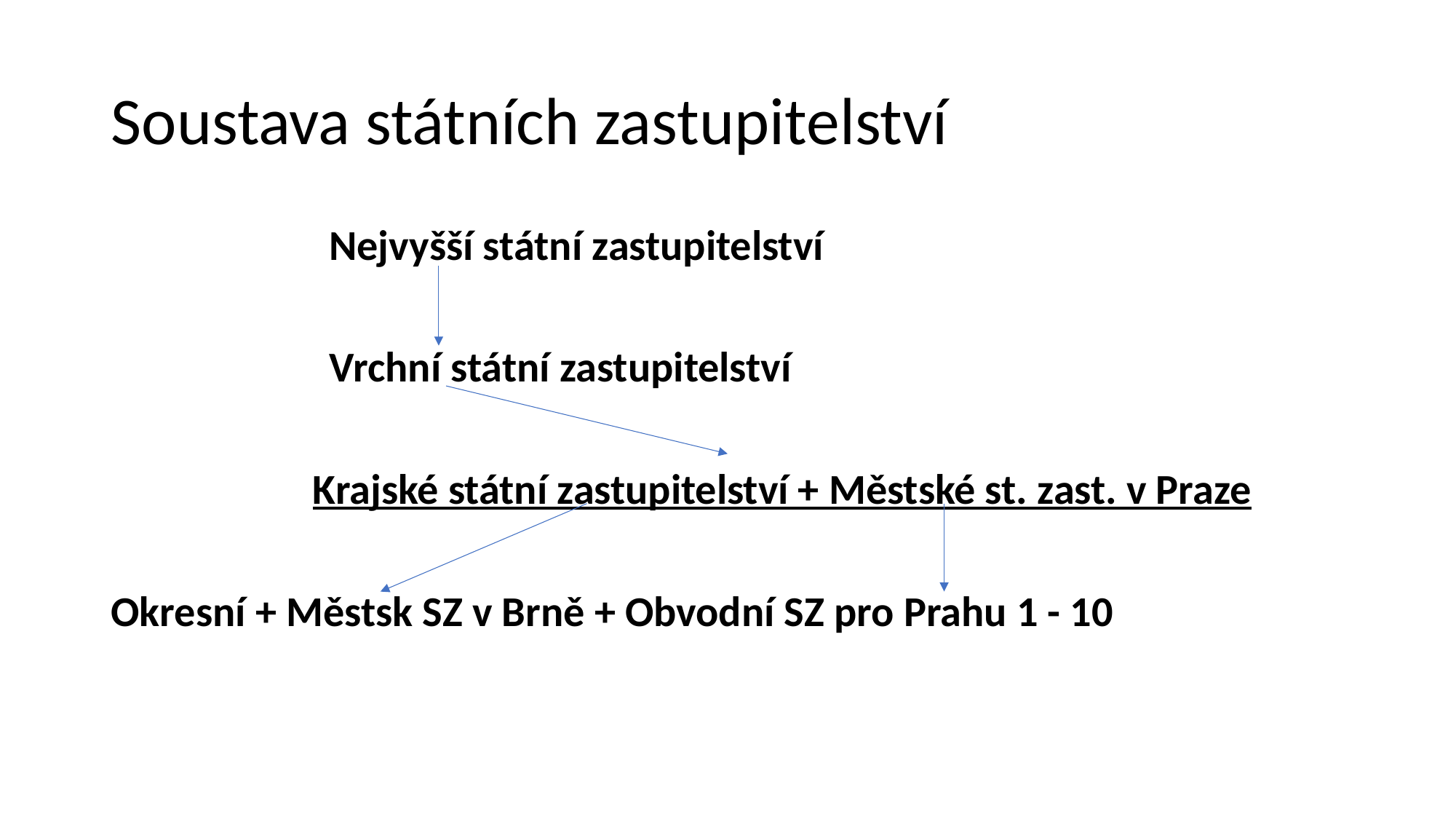

# Soustava státních zastupitelství
 		Nejvyšší státní zastupitelství

		Vrchní státní zastupitelství

	Krajské státní zastupitelství + Městské st. zast. v Praze

Okresní + Městsk SZ v Brně + Obvodní SZ pro Prahu 1 - 10